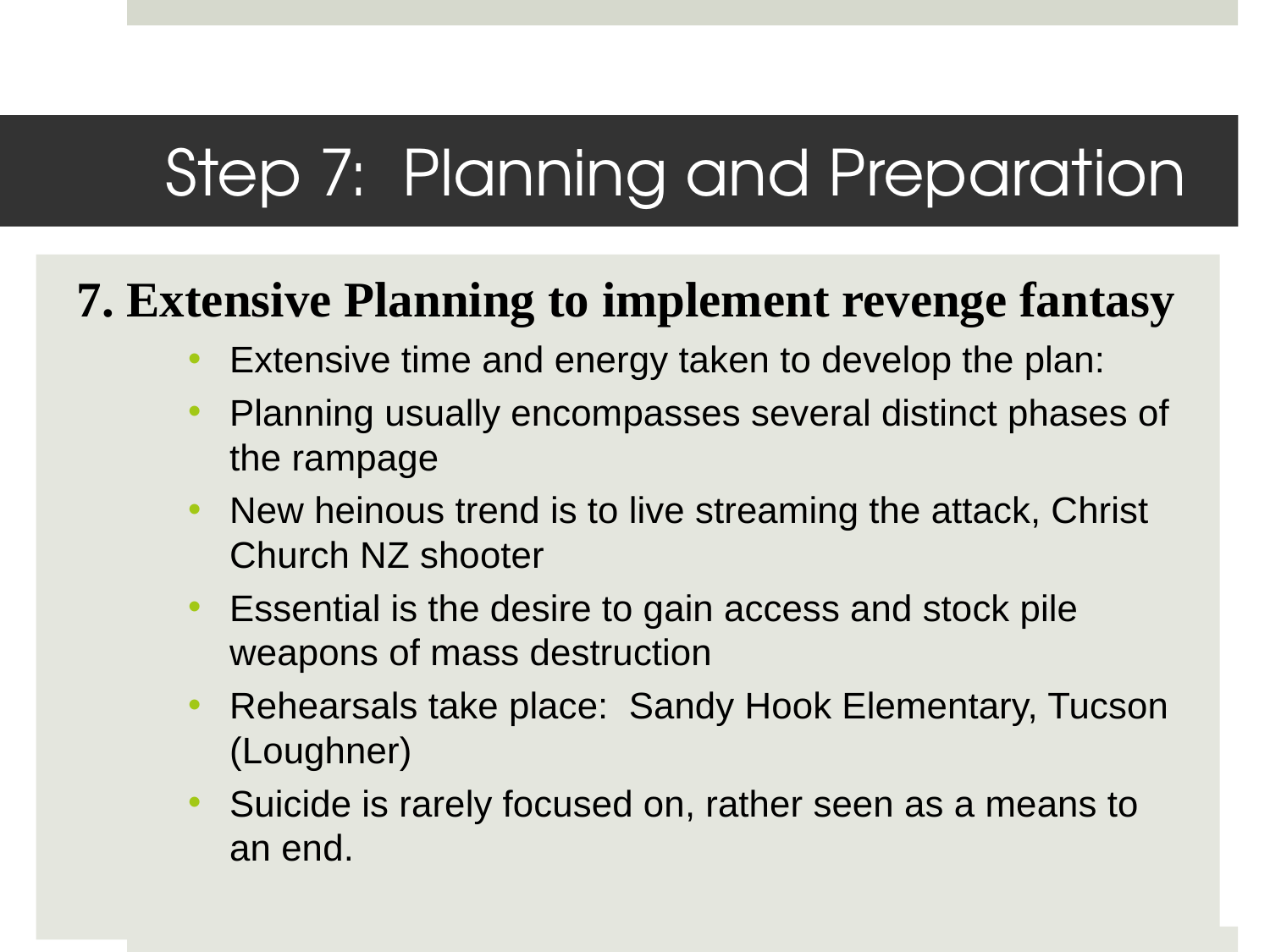

# Step 7:  Planning and Preparation
7. Extensive Planning to implement revenge fantasy
Extensive time and energy taken to develop the plan:
Planning usually encompasses several distinct phases of the rampage
New heinous trend is to live streaming the attack, Christ Church NZ shooter
Essential is the desire to gain access and stock pile weapons of mass destruction
Rehearsals take place:  Sandy Hook Elementary, Tucson (Loughner)
Suicide is rarely focused on, rather seen as a means to an end.